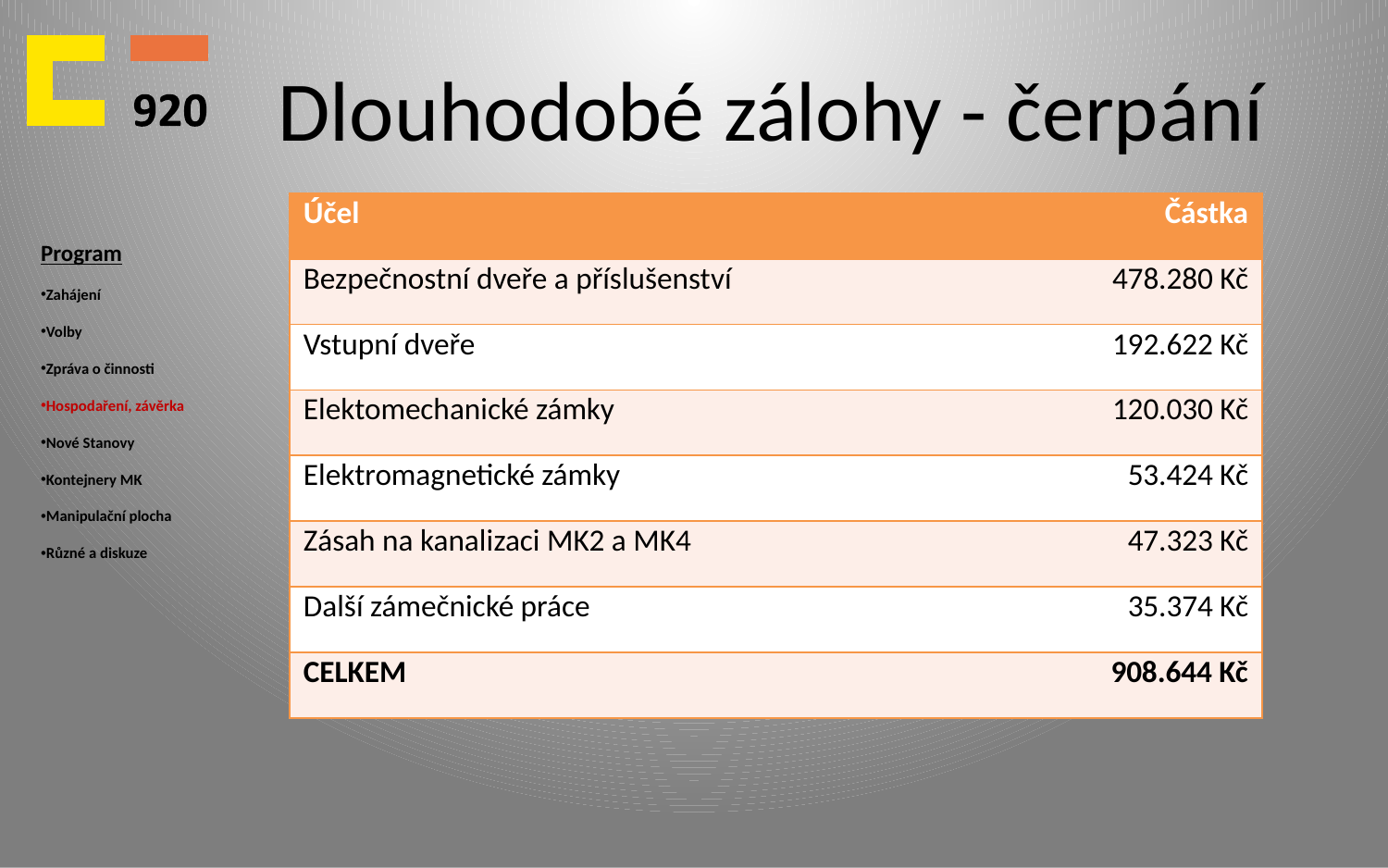

# Dlouhodobé zálohy - čerpání
| Účel | Částka |
| --- | --- |
| Bezpečnostní dveře a příslušenství | 478.280 Kč |
| Vstupní dveře | 192.622 Kč |
| Elektomechanické zámky | 120.030 Kč |
| Elektromagnetické zámky | 53.424 Kč |
| Zásah na kanalizaci MK2 a MK4 | 47.323 Kč |
| Další zámečnické práce | 35.374 Kč |
| CELKEM | 908.644 Kč |
Program
Zahájení
Volby
Zpráva o činnosti
Hospodaření, závěrka
Nové Stanovy
Kontejnery MK
Manipulační plocha
Různé a diskuze